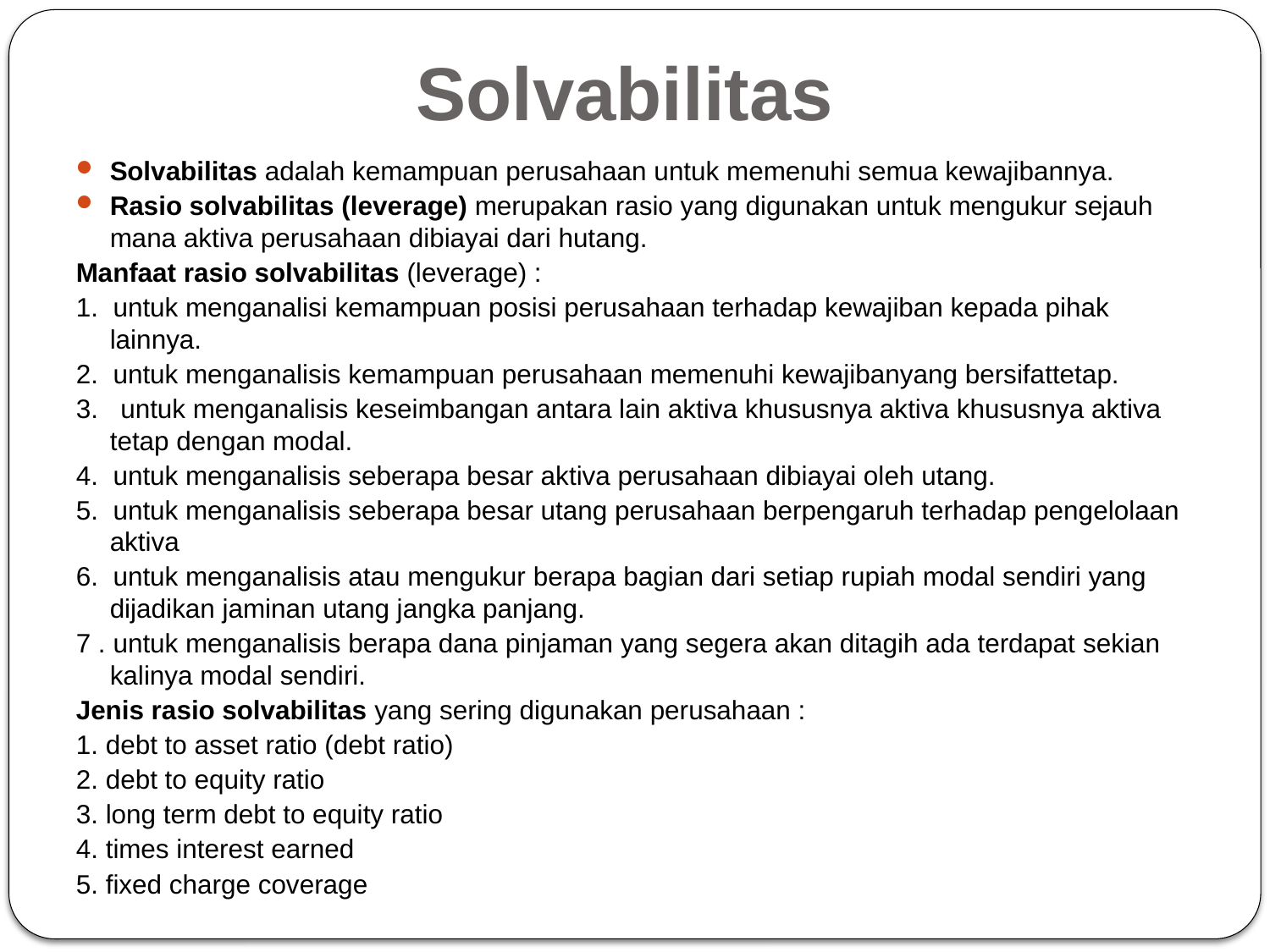

# Solvabilitas
Solvabilitas adalah kemampuan perusahaan untuk memenuhi semua kewajibannya.
Rasio solvabilitas (leverage) merupakan rasio yang digunakan untuk mengukur sejauh mana aktiva perusahaan dibiayai dari hutang.
Manfaat rasio solvabilitas (leverage) :
1.  untuk menganalisi kemampuan posisi perusahaan terhadap kewajiban kepada pihak lainnya.
2.  untuk menganalisis kemampuan perusahaan memenuhi kewajibanyang bersifattetap.
3.   untuk menganalisis keseimbangan antara lain aktiva khususnya aktiva khususnya aktiva tetap dengan modal.
4.  untuk menganalisis seberapa besar aktiva perusahaan dibiayai oleh utang.
5.  untuk menganalisis seberapa besar utang perusahaan berpengaruh terhadap pengelolaan aktiva
6.  untuk menganalisis atau mengukur berapa bagian dari setiap rupiah modal sendiri yang dijadikan jaminan utang jangka panjang.
7 . untuk menganalisis berapa dana pinjaman yang segera akan ditagih ada terdapat sekian kalinya modal sendiri.
Jenis rasio solvabilitas yang sering digunakan perusahaan :
1. debt to asset ratio (debt ratio)
2. debt to equity ratio
3. long term debt to equity ratio
4. times interest earned
5. fixed charge coverage